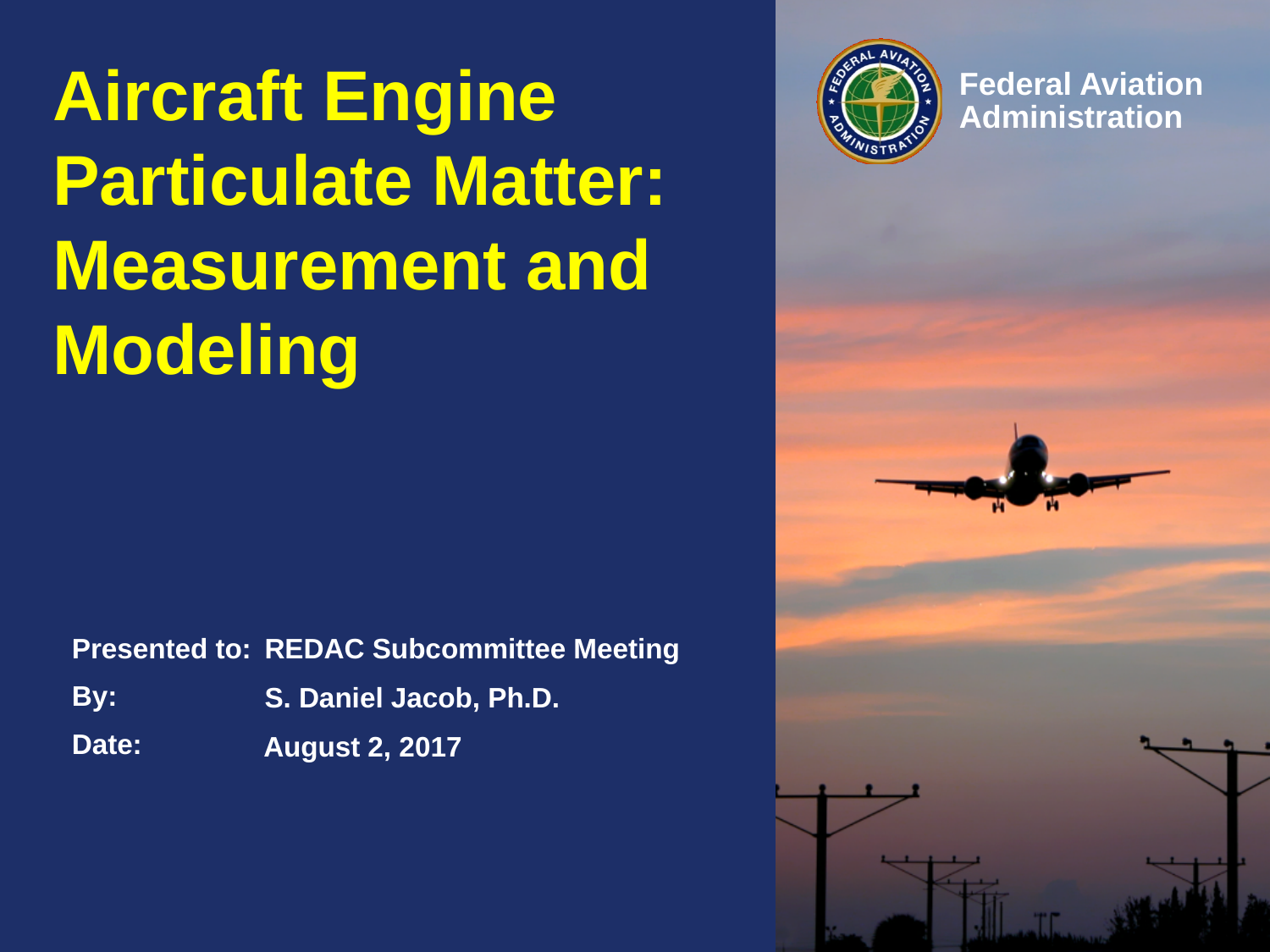

# Aircraft Engine Particulate Matter: Measurement and Modeling